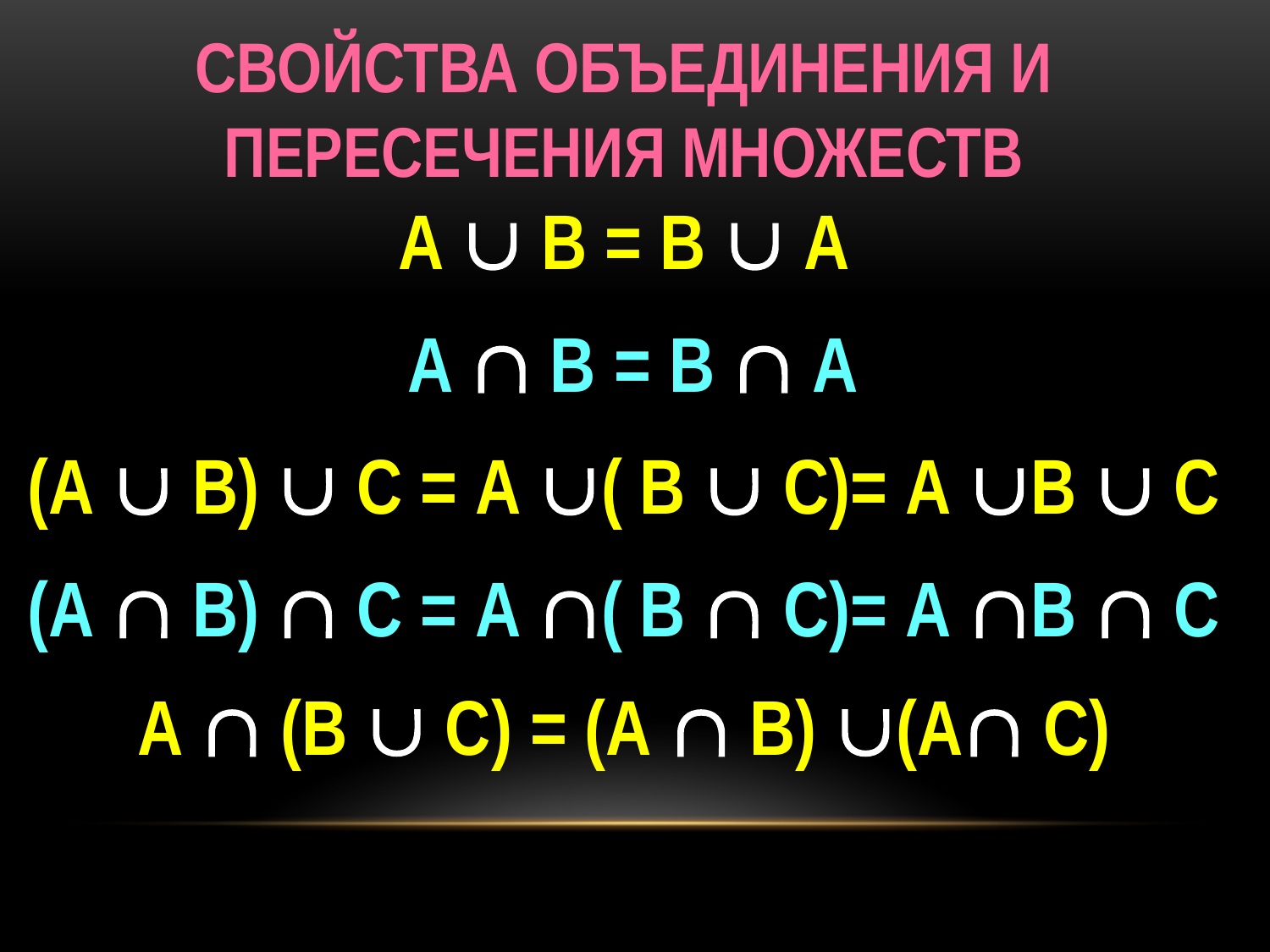

СВОЙСТВА ОБЪЕДИНЕНИЯ И ПЕРЕСЕЧЕНИЯ МНОЖЕСТВ
А ∪ В = В ∪ А

 А ∩ В = В ∩ А

(А ∪ В) ∪ С = А ∪( В ∪ С)= А ∪В ∪ С

(А ∩ В) ∩ С = А ∩( В ∩ С)= А ∩В ∩ С

А ∩ (В ∪ С) = (А ∩ В) ∪(А∩ С)